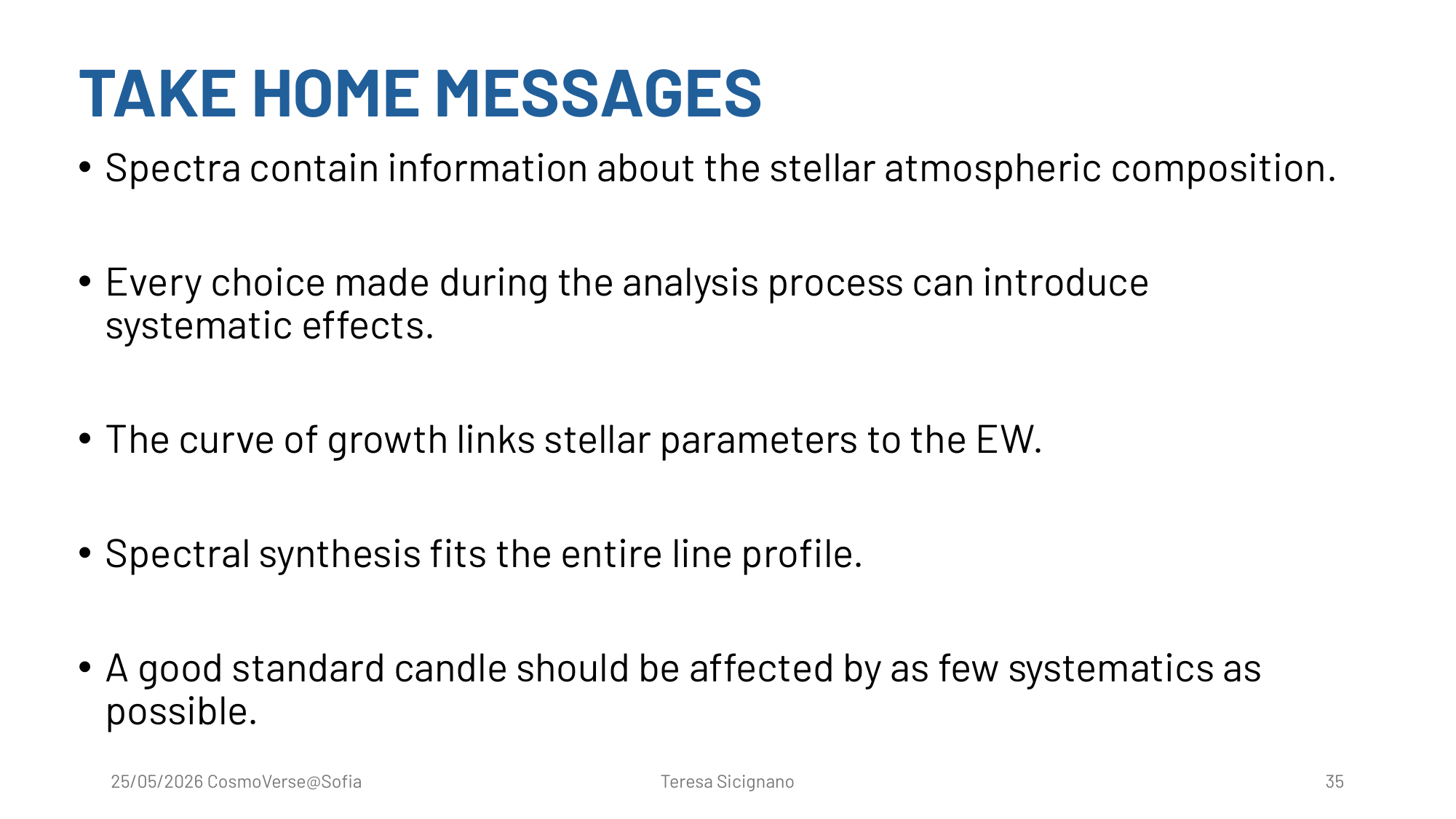

# TAKE HOME MESSAGES
Spectra contain information about the stellar atmospheric composition.

Every choice made during the analysis process can introduce systematic effects.

The curve of growth links stellar parameters to the EW.

Spectral synthesis fits the entire line profile.

A good standard candle should be affected by as few systematics as possible.

25/05/2026 CosmoVerse@Sofia
Teresa Sicignano
35